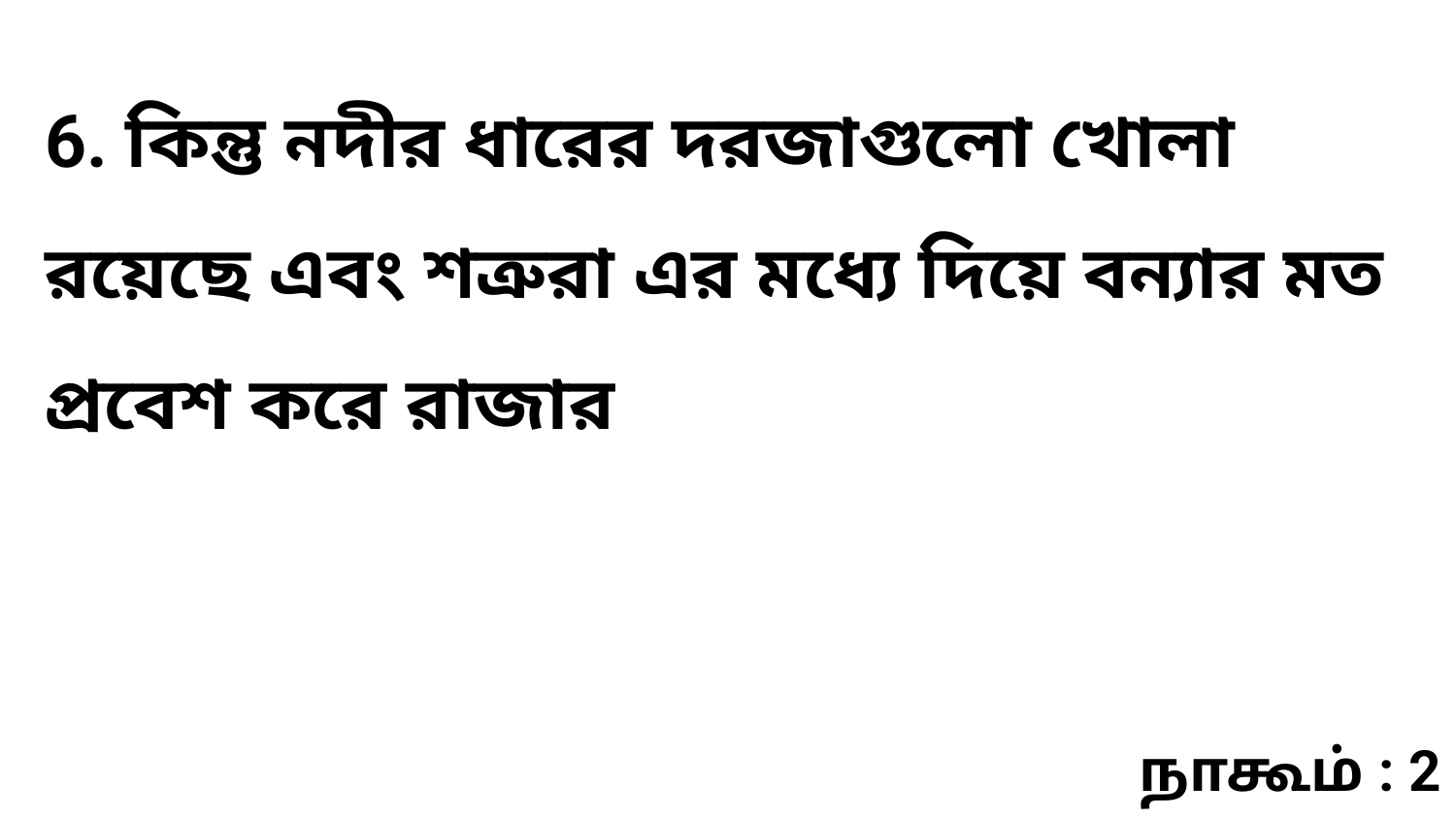

6. কিন্তু নদীর ধারের দরজাগুলো খোলা রয়েছে এবং শত্রুরা এর মধ্যে দিয়ে বন্যার মত প্রবেশ করে রাজার
நாகூம் : 2